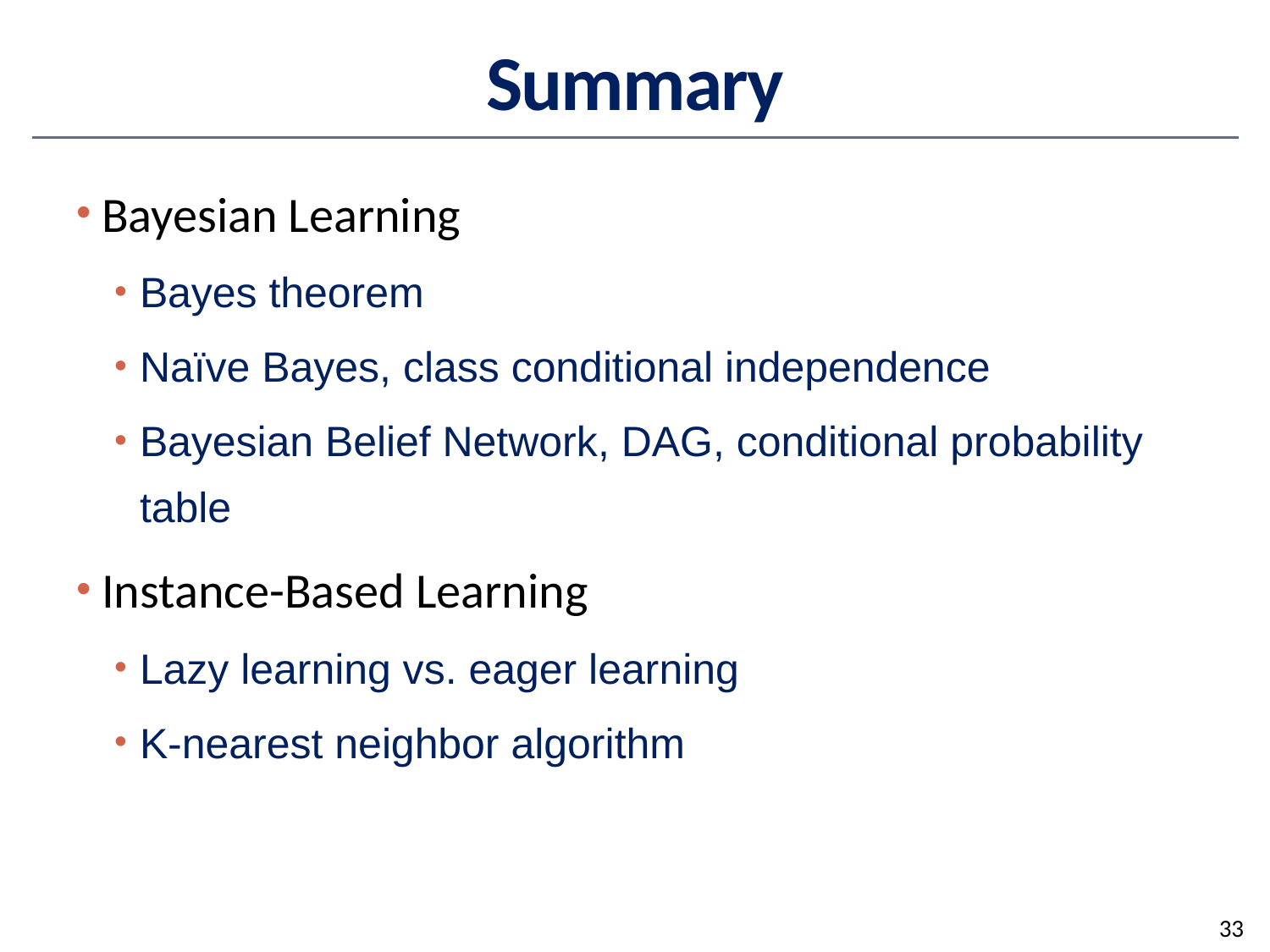

# Summary
Bayesian Learning
Bayes theorem
Naïve Bayes, class conditional independence
Bayesian Belief Network, DAG, conditional probability table
Instance-Based Learning
Lazy learning vs. eager learning
K-nearest neighbor algorithm

33